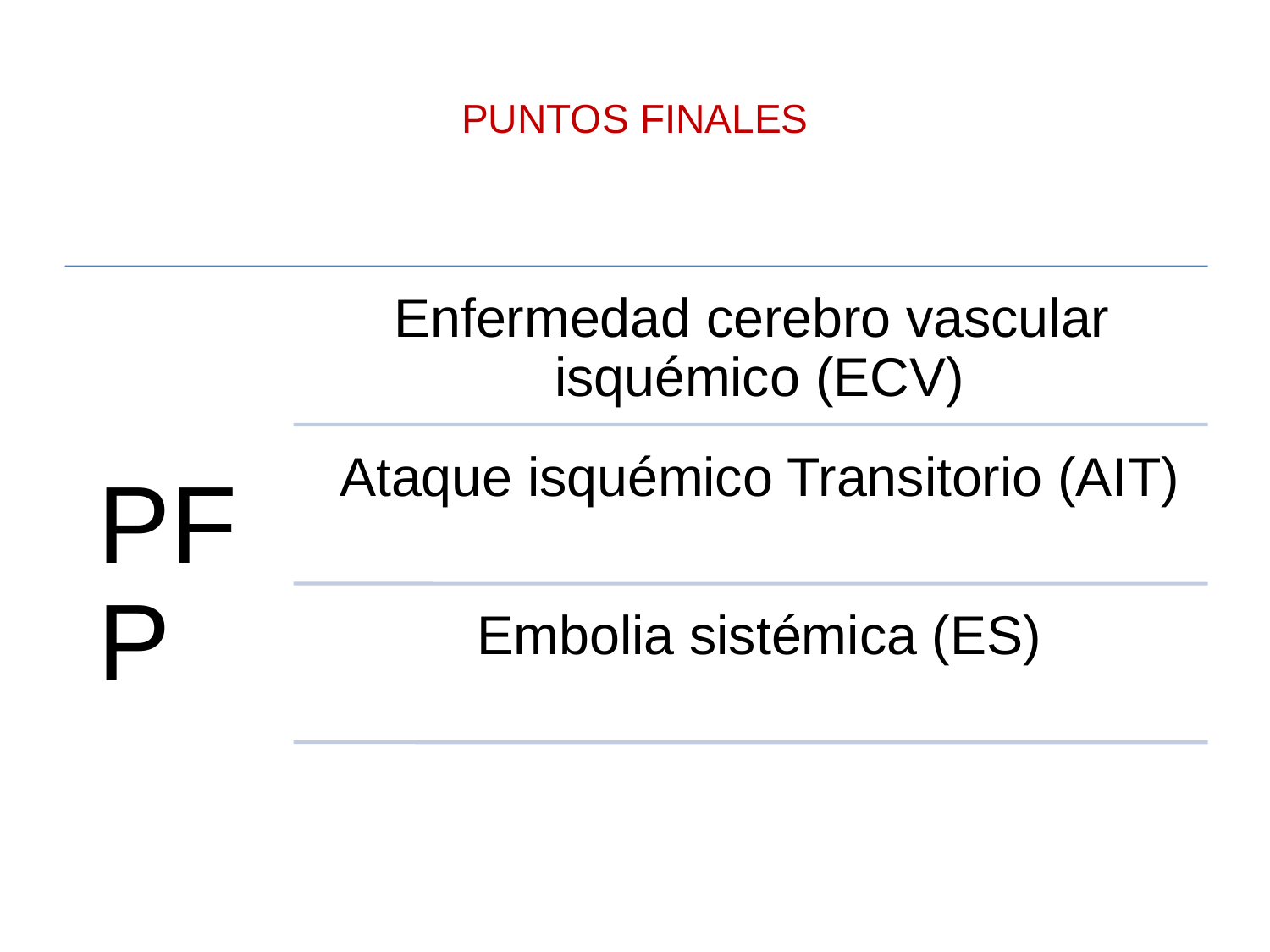

# PUNTOS FINALES

PFP
Enfermedad cerebro vascular  isquémico (ECV)
Ataque isquémico Transitorio (AIT)
Embolia sistémica (ES)